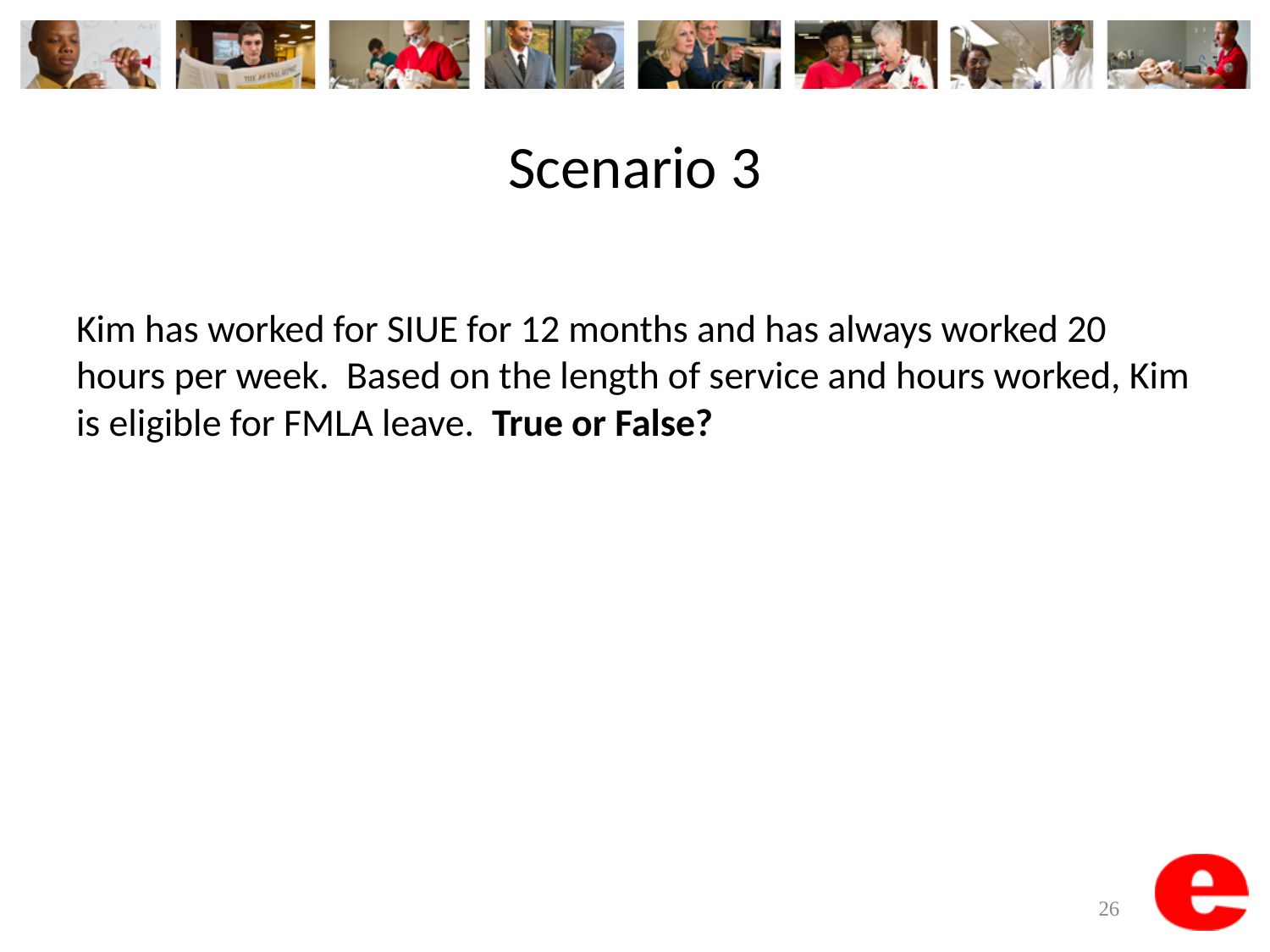

# Scenario 3

Kim has worked for SIUE for 12 months and has always worked 20 hours per week.  Based on the length of service and hours worked, Kim is eligible for FMLA leave.  True or False?

26